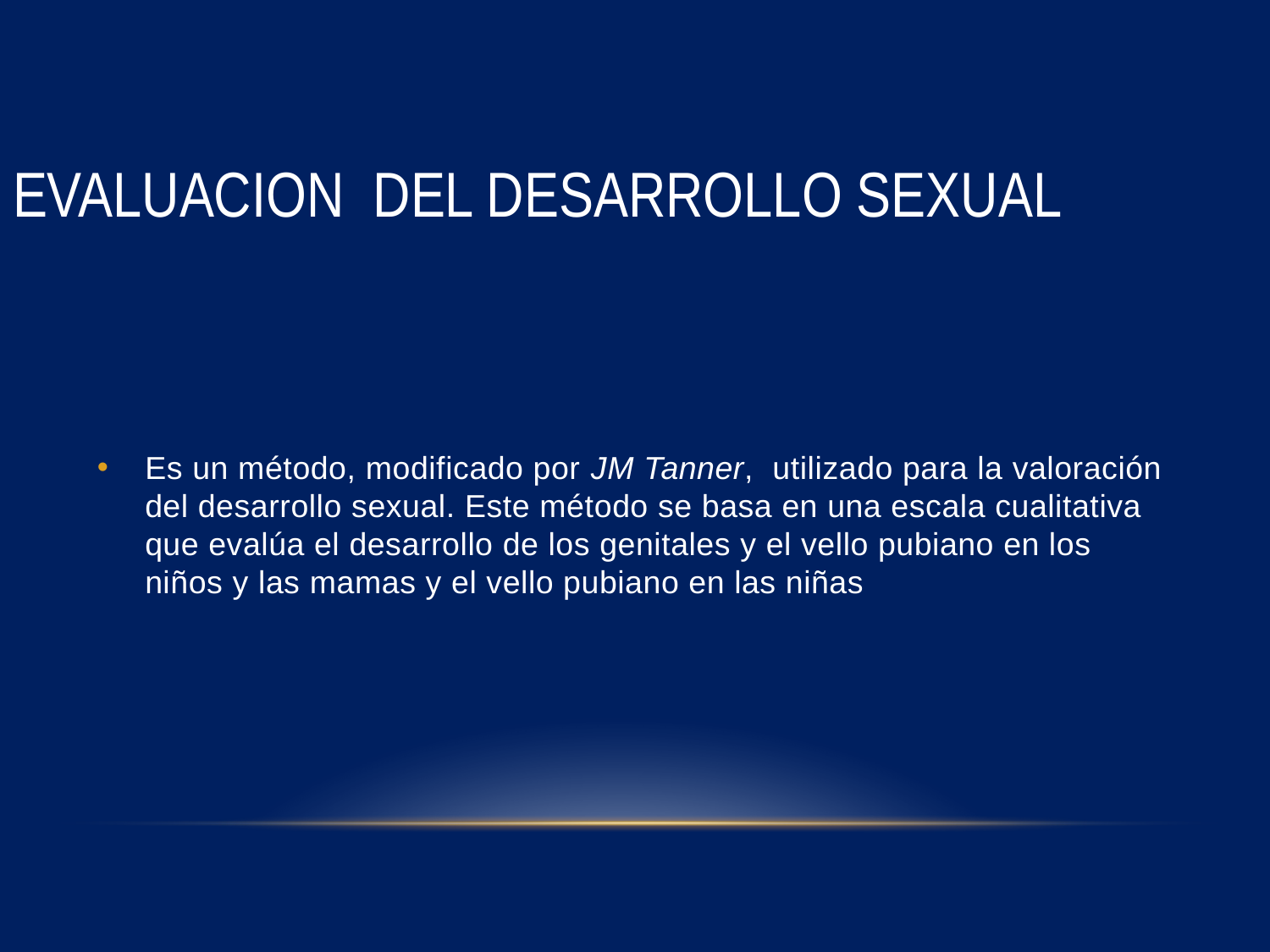

# EVALUACION  DEL DESARROLLO SEXUAL

Es un método, modificado por JM Tanner,  utilizado para la valoración del desarrollo sexual. Este método se basa en una escala cualitativa que evalúa el desarrollo de los genitales y el vello pubiano en los niños y las mamas y el vello pubiano en las niñas